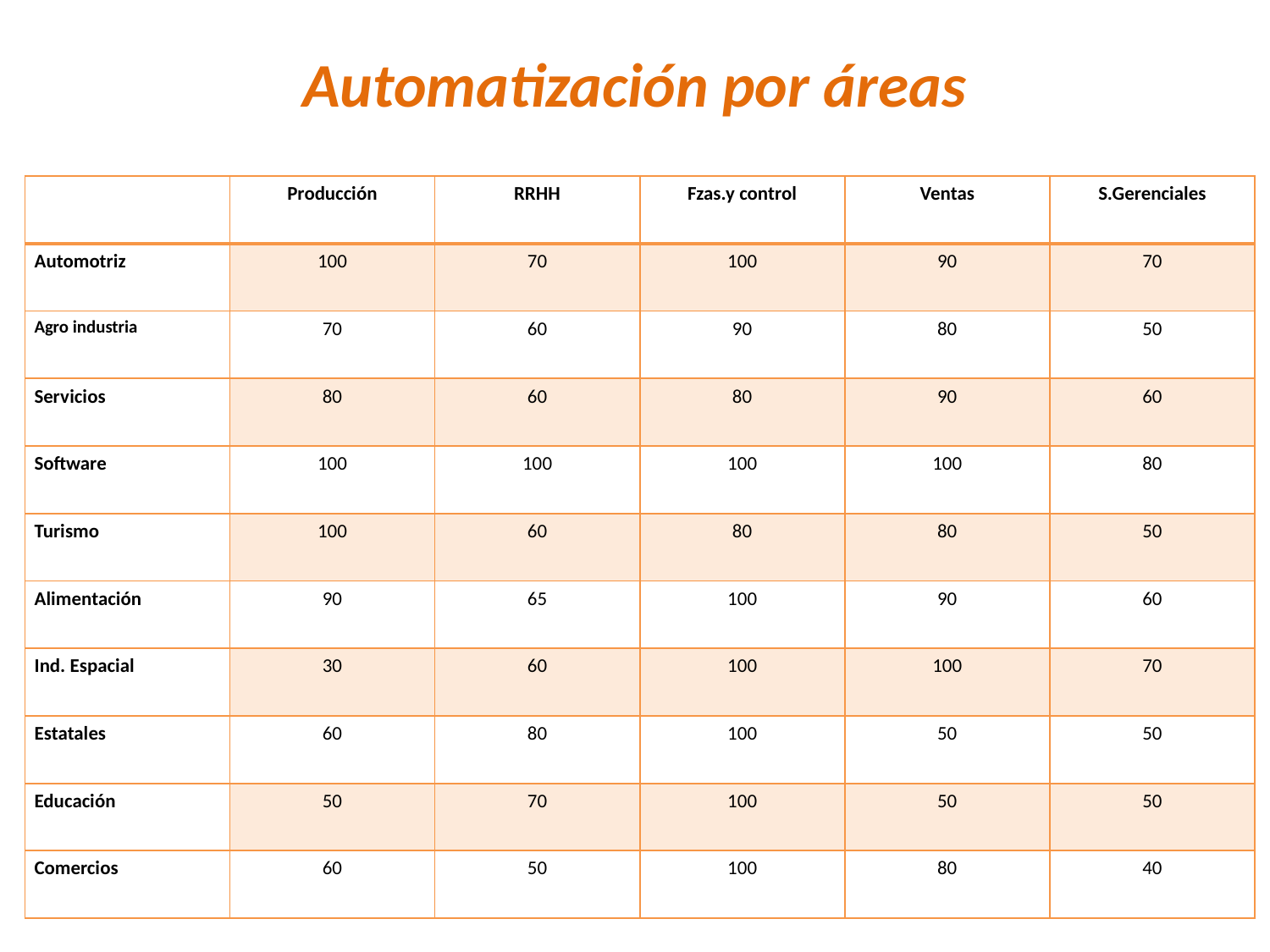

# Automatización por áreas
|  | Producción | RRHH | Fzas.y control | Ventas | S.Gerenciales |
| --- | --- | --- | --- | --- | --- |
| Automotriz | 100 | 70 | 100 | 90 | 70 |
| Agro industria | 70 | 60 | 90 | 80 | 50 |
| Servicios | 80 | 60 | 80 | 90 | 60 |
| Software | 100 | 100 | 100 | 100 | 80 |
| Turismo | 100 | 60 | 80 | 80 | 50 |
| Alimentación | 90 | 65 | 100 | 90 | 60 |
| Ind. Espacial | 30 | 60 | 100 | 100 | 70 |
| Estatales | 60 | 80 | 100 | 50 | 50 |
| Educación | 50 | 70 | 100 | 50 | 50 |
| Comercios | 60 | 50 | 100 | 80 | 40 |